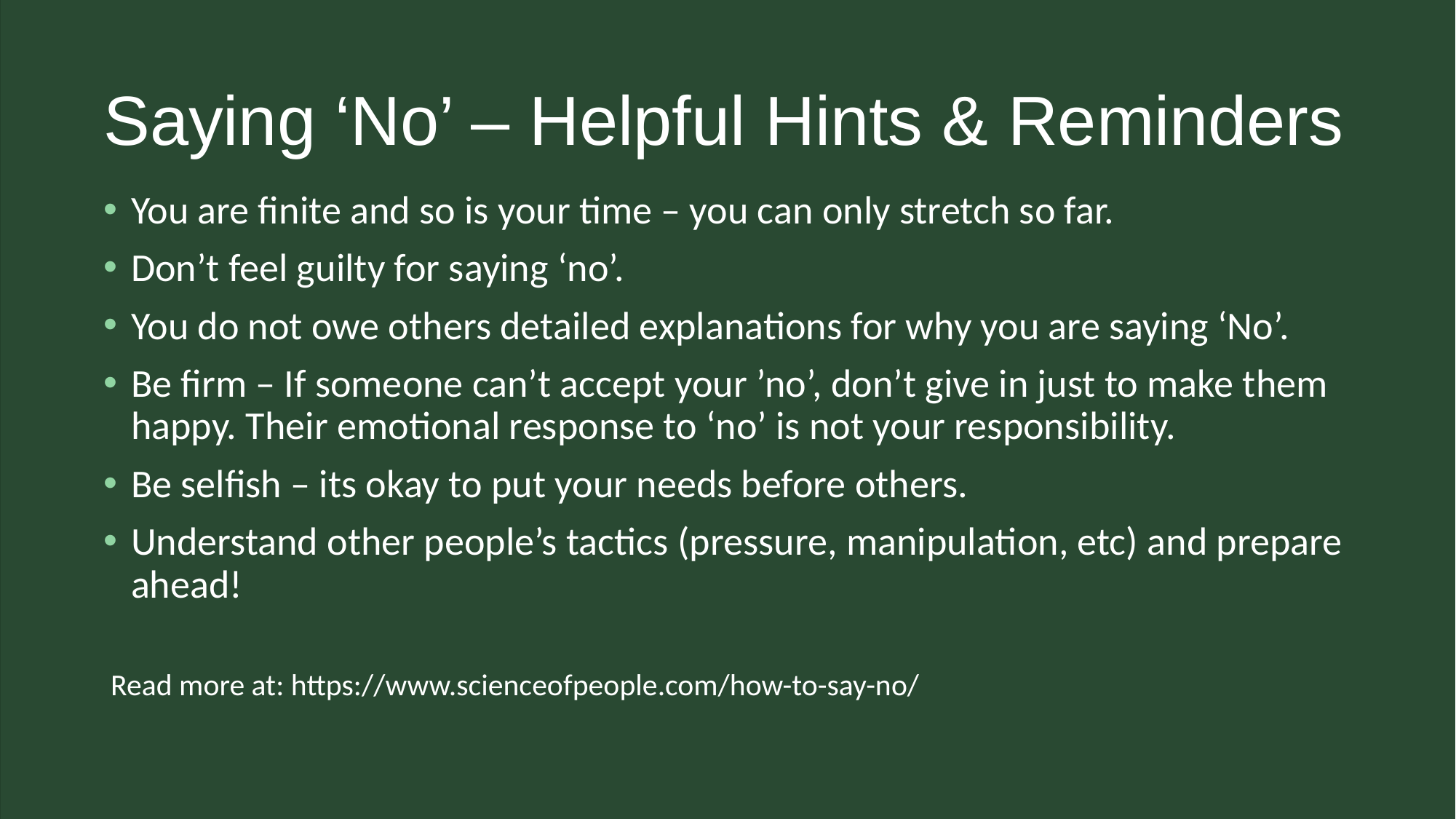

# Saying ‘No’ – Helpful Hints & Reminders
You are finite and so is your time – you can only stretch so far.
Don’t feel guilty for saying ‘no’.
You do not owe others detailed explanations for why you are saying ‘No’.
Be firm – If someone can’t accept your ’no’, don’t give in just to make them happy. Their emotional response to ‘no’ is not your responsibility.
Be selfish – its okay to put your needs before others.
Understand other people’s tactics (pressure, manipulation, etc) and prepare ahead!

 Read more at: https://www.scienceofpeople.com/how-to-say-no/